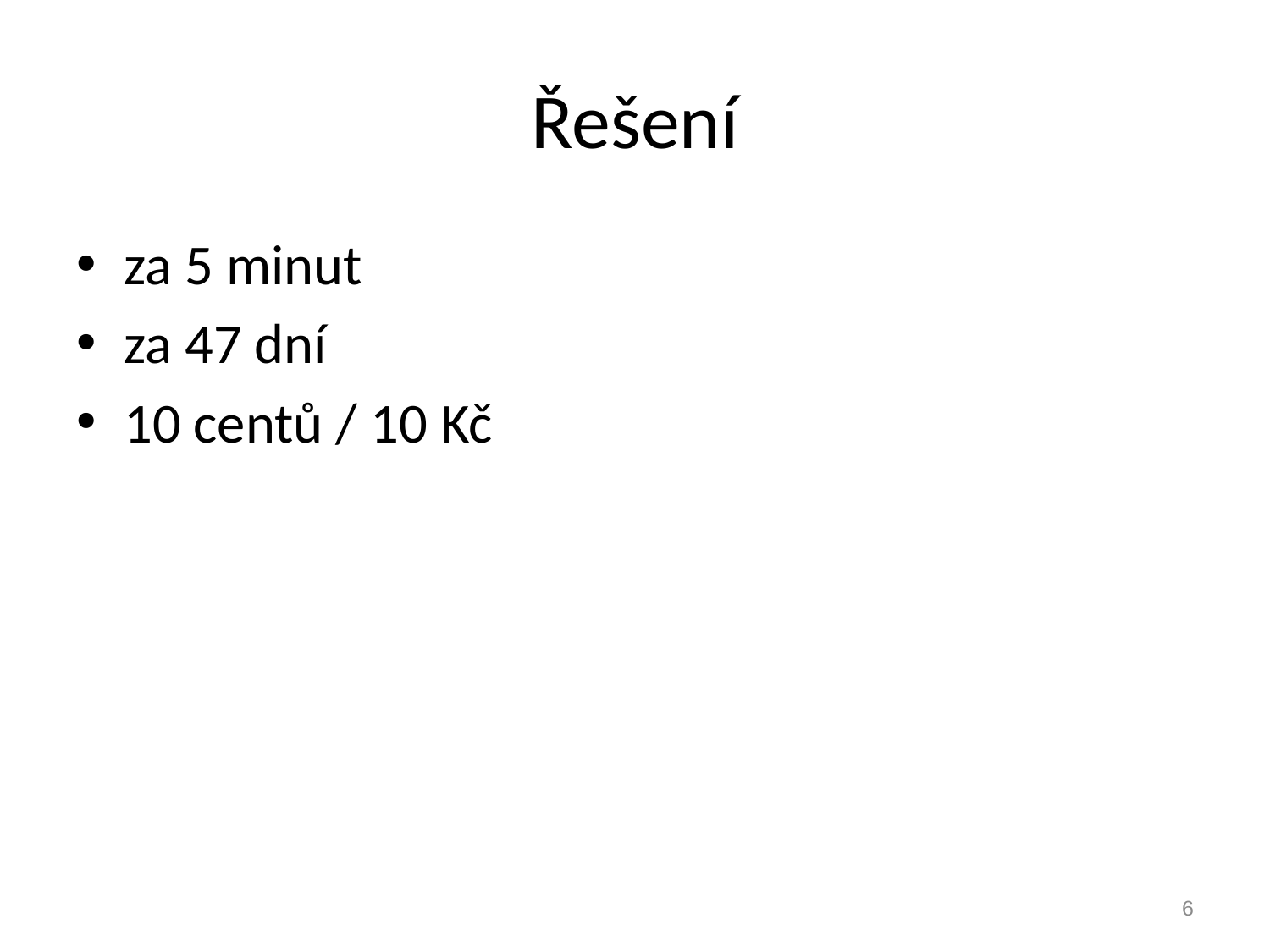

# Řešení
za 5 minut
za 47 dní
10 centů / 10 Kč

6